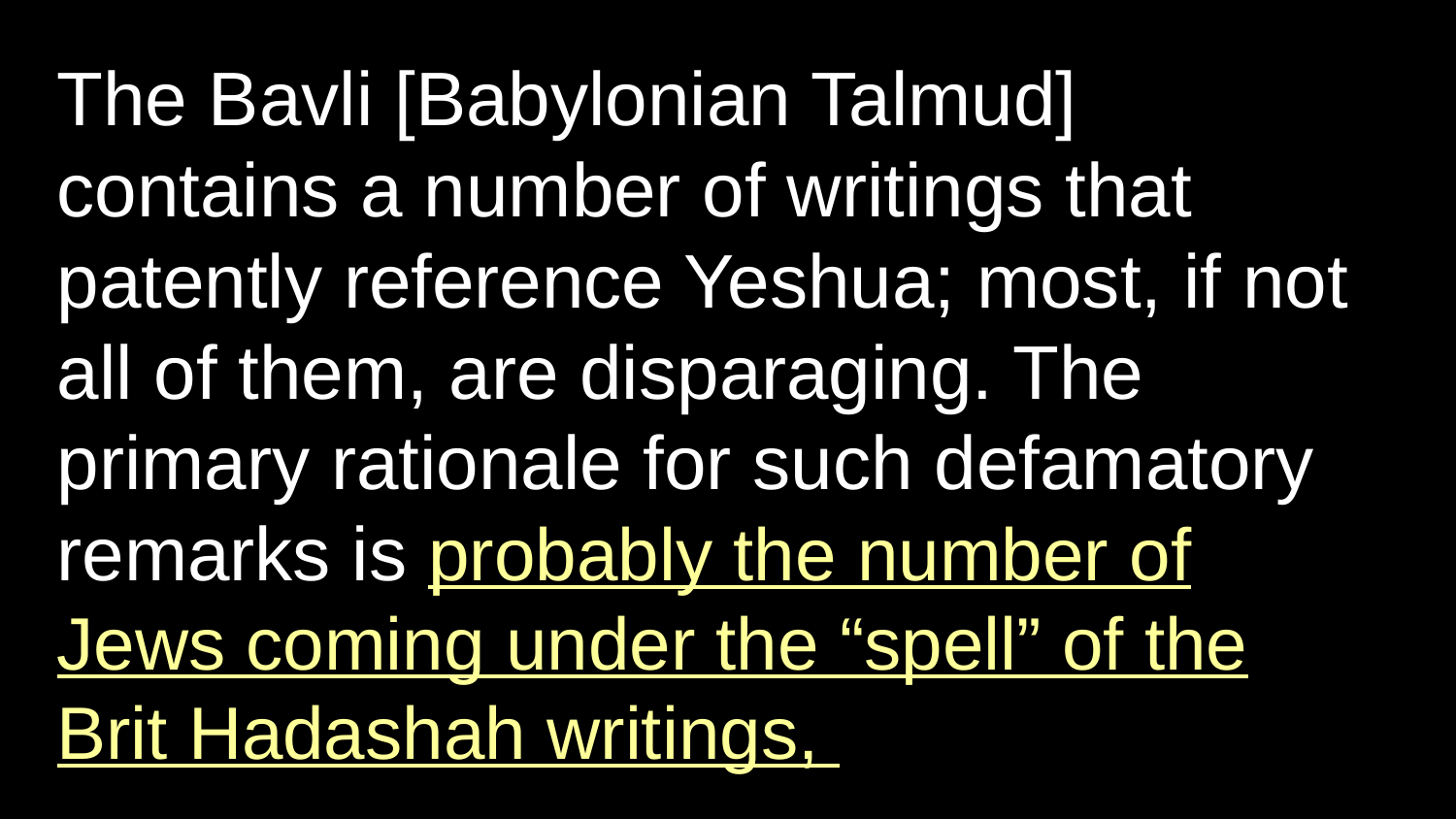

The Bavli [Babylonian Talmud] contains a number of writings that patently reference Yeshua; most, if not all of them, are disparaging. The primary rationale for such defamatory remarks is probably the number of Jews coming under the “spell” of the Brit Hadashah writings,